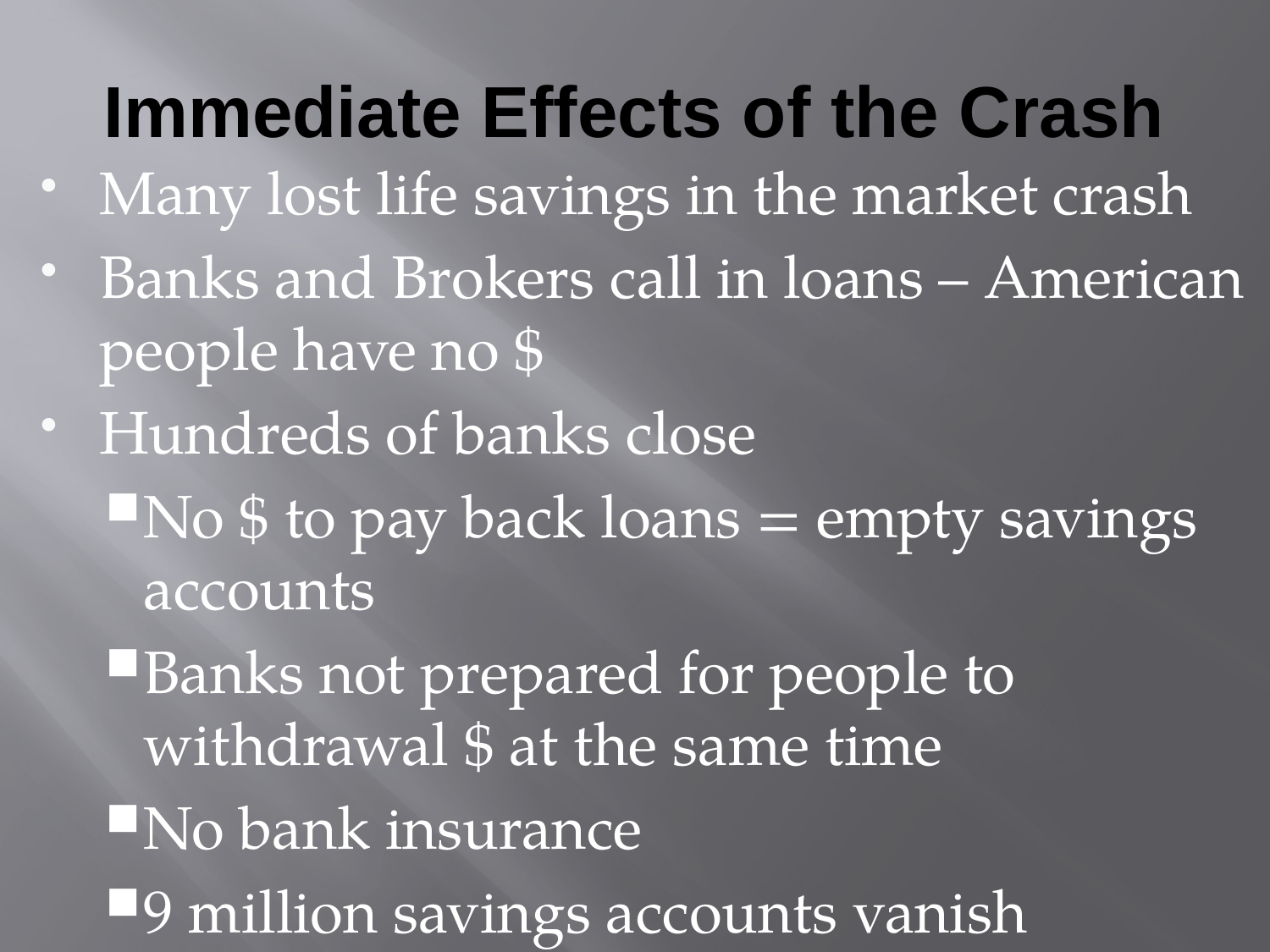

# Immediate Effects of the Crash
Many lost life savings in the market crash
Banks and Brokers call in loans – American people have no $
Hundreds of banks close
No $ to pay back loans = empty savings accounts
Banks not prepared for people to withdrawal $ at the same time
No bank insurance
9 million savings accounts vanish